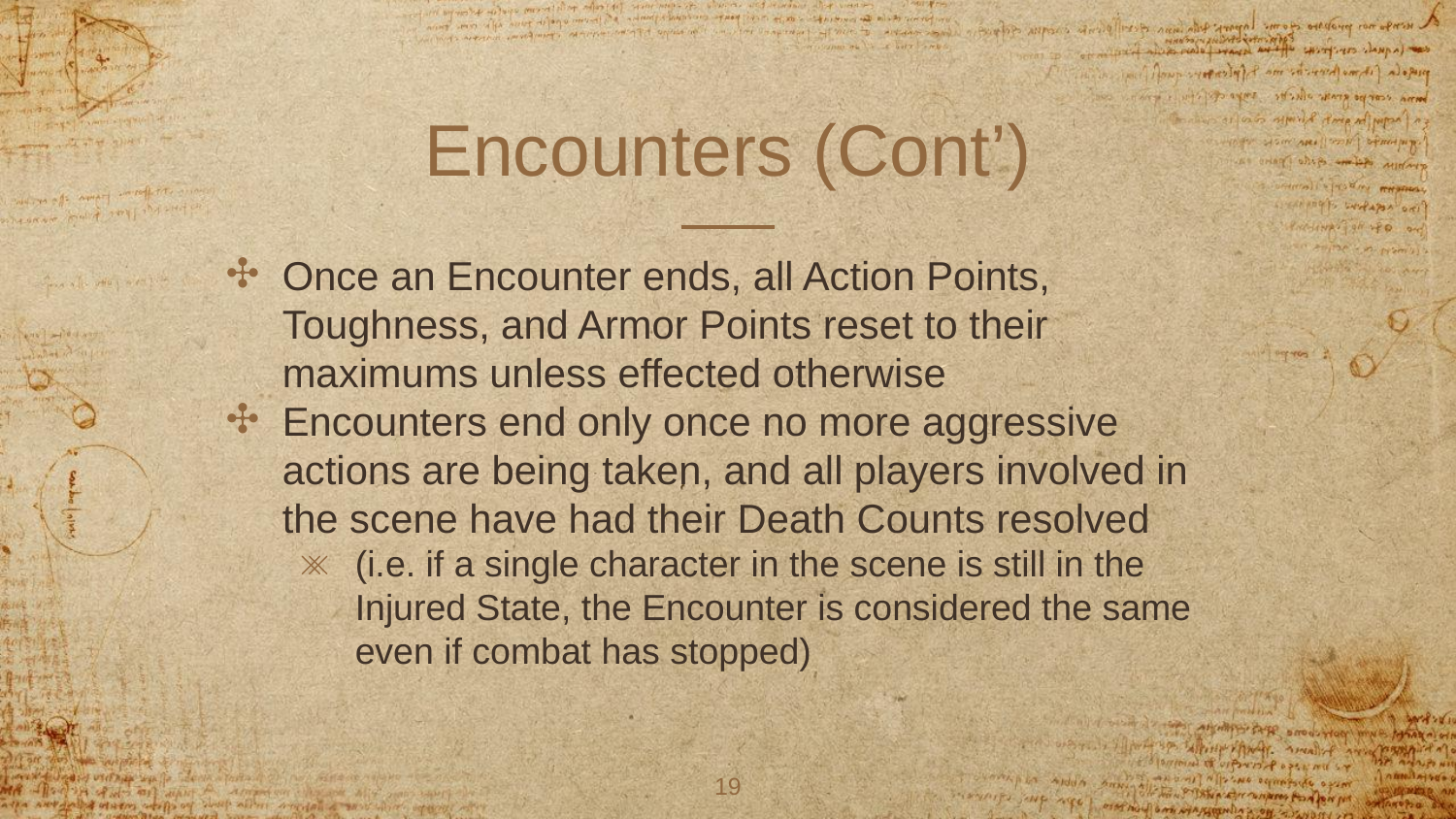

# Encounters (Cont’)
Once an Encounter ends, all Action Points, Toughness, and Armor Points reset to their maximums unless effected otherwise
Encounters end only once no more aggressive actions are being taken, and all players involved in the scene have had their Death Counts resolved
(i.e. if a single character in the scene is still in the Injured State, the Encounter is considered the same even if combat has stopped)
19